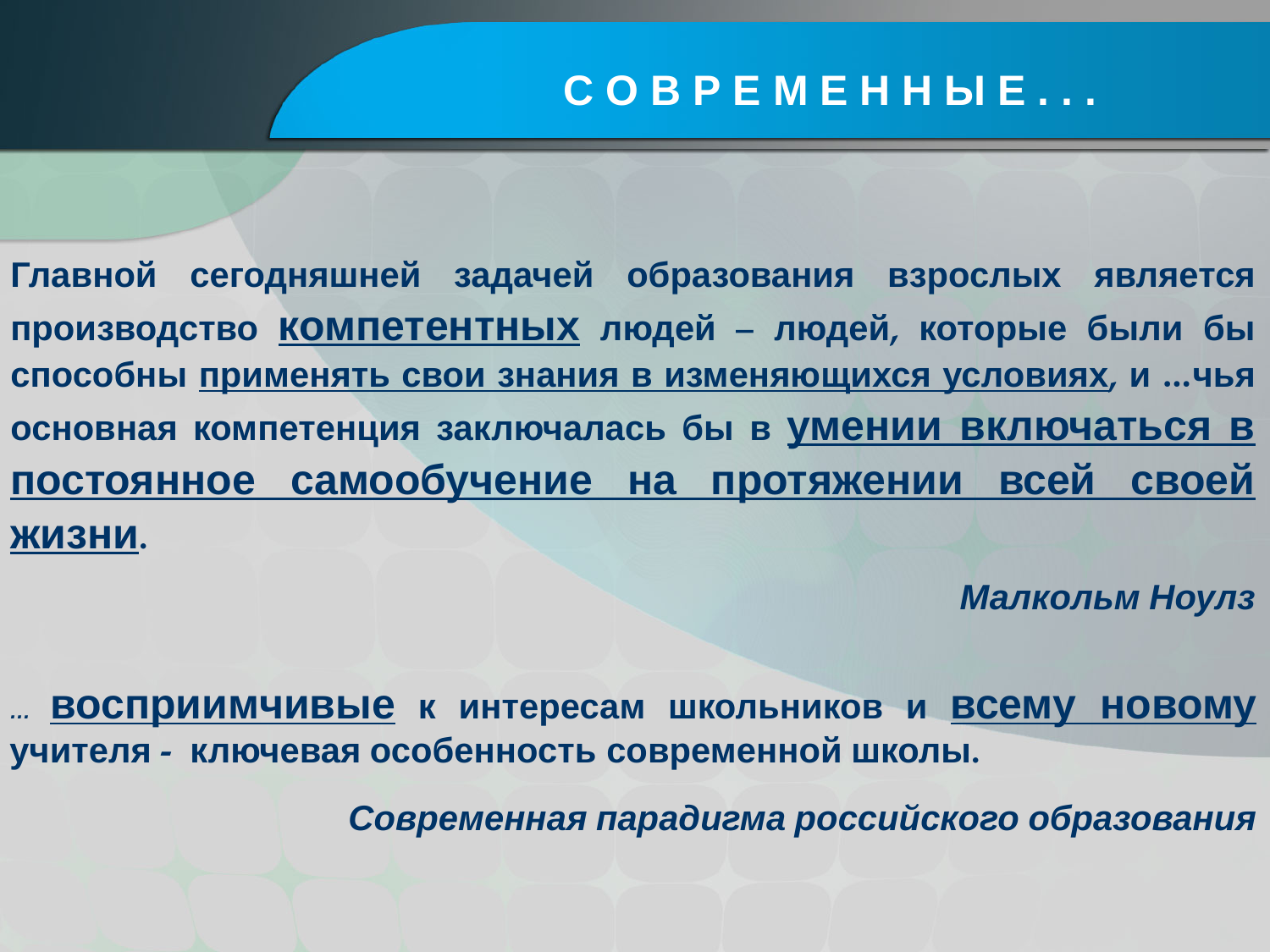

С О В Р Е М Е Н Н Ы Е . . .
Главной сегодняшней задачей образования взрослых является производство компетентных людей – людей, которые были бы способны применять свои знания в изменяющихся условиях, и …чья основная компетенция заключалась бы в умении включаться в постоянное самообучение на протяжении всей своей жизни.
Малкольм Ноулз

… восприимчивые к интересам школьников и всему новому учителя -  ключевая особенность современной школы.

Современная парадигма российского образования